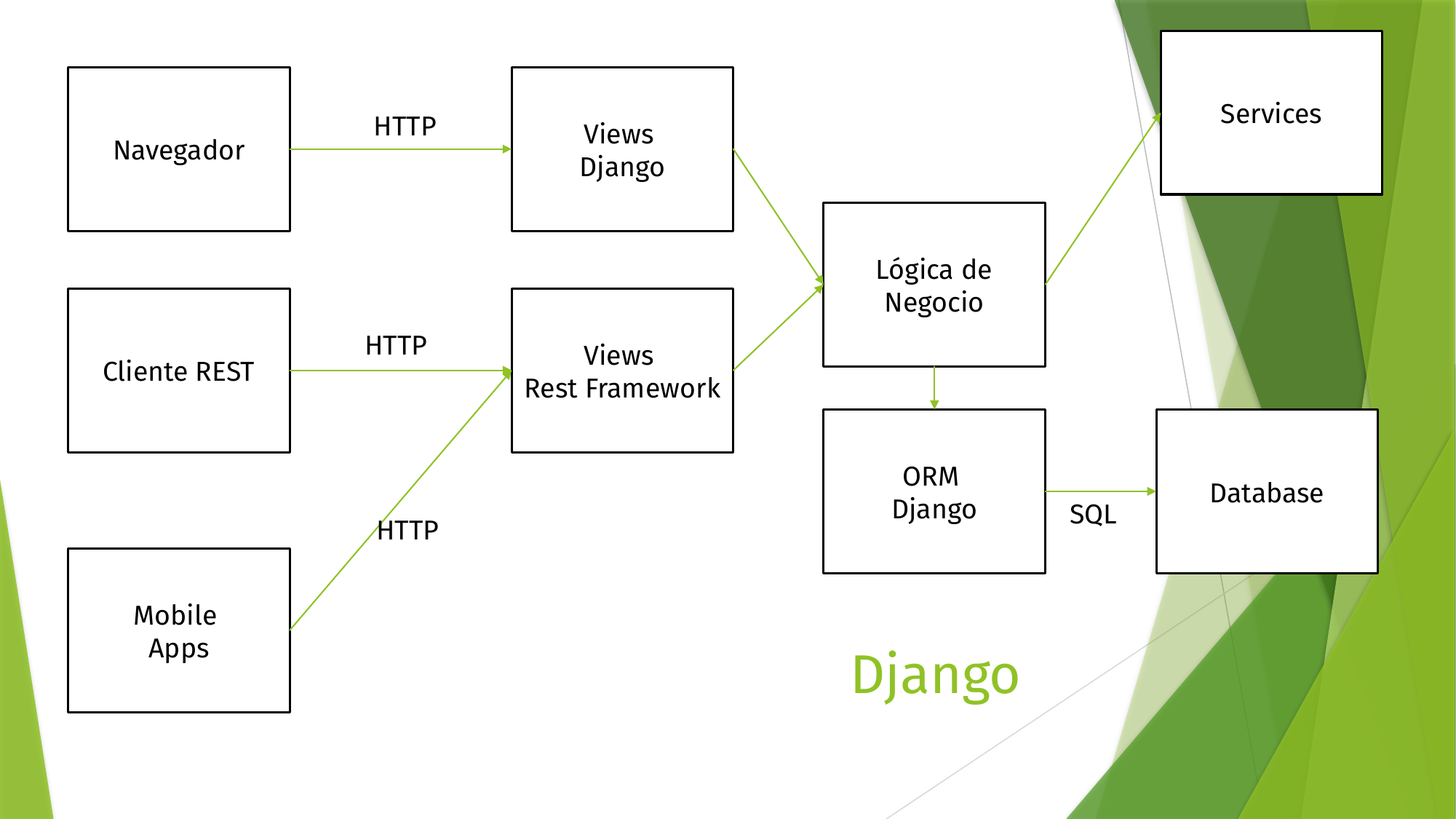

Services
Navegador
Views
Django
HTTP
Lógica de Negocio
Cliente REST
Views
Rest Framework
HTTP
ORM
Django
Database
SQL
HTTP
Mobile
Apps
# Django